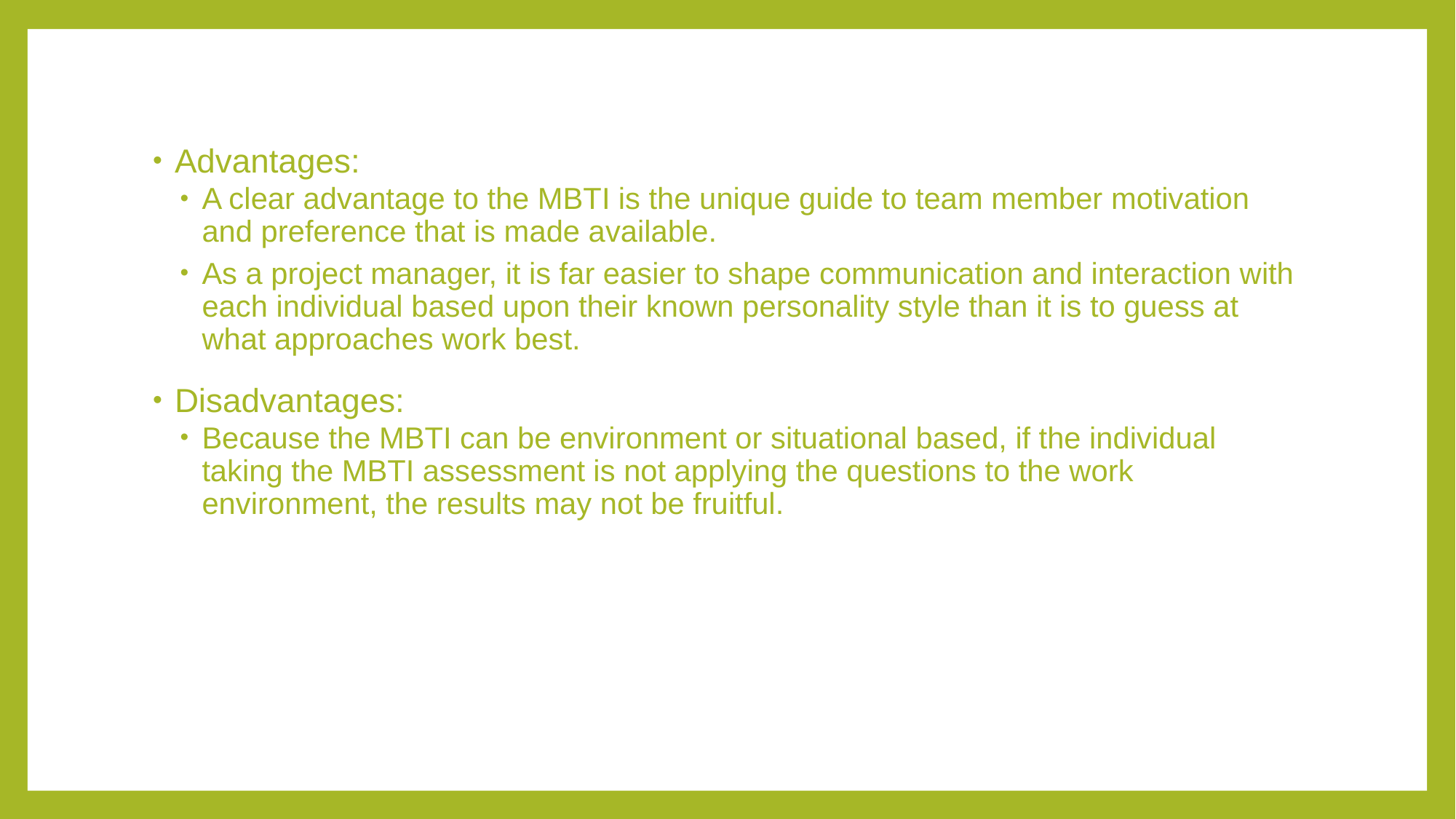

Advantages:
A clear advantage to the MBTI is the unique guide to team member motivation and preference that is made available.
As a project manager, it is far easier to shape communication and interaction with each individual based upon their known personality style than it is to guess at what approaches work best.
Disadvantages:
Because the MBTI can be environment or situational based, if the individual taking the MBTI assessment is not applying the questions to the work environment, the results may not be fruitful.